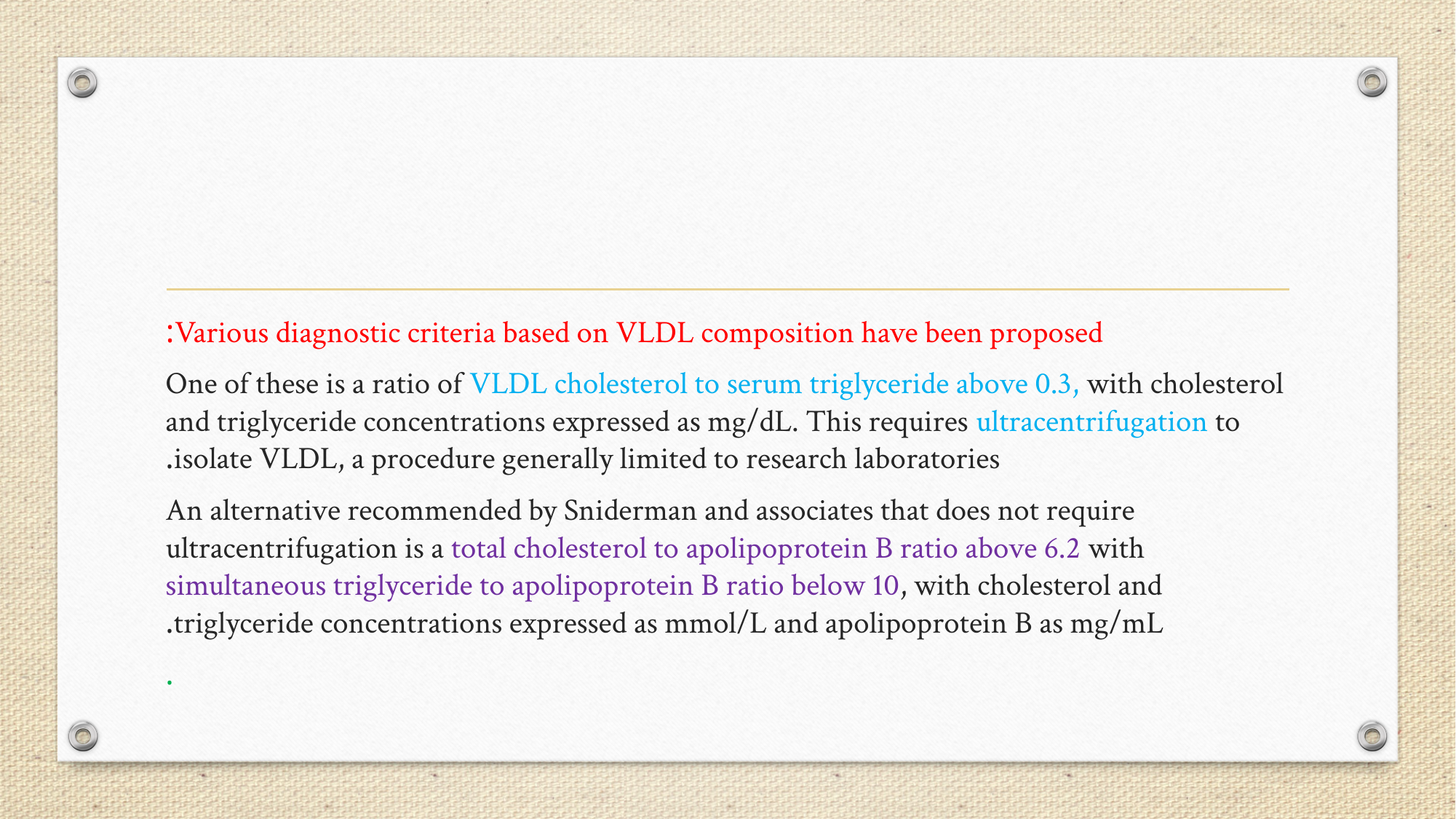

#
Various diagnostic criteria based on VLDL composition have been proposed:
One of these is a ratio of VLDL cholesterol to serum triglyceride above 0.3, with cholesterol and triglyceride concentrations expressed as mg/dL. This requires ultracentrifugation to isolate VLDL, a procedure generally limited to research laboratories.
An alternative recommended by Sniderman and associates that does not require ultracentrifugation is a total cholesterol to apolipoprotein B ratio above 6.2 with simultaneous triglyceride to apolipoprotein B ratio below 10, with cholesterol and triglyceride concentrations expressed as mmol/L and apolipoprotein B as mg/mL.
.